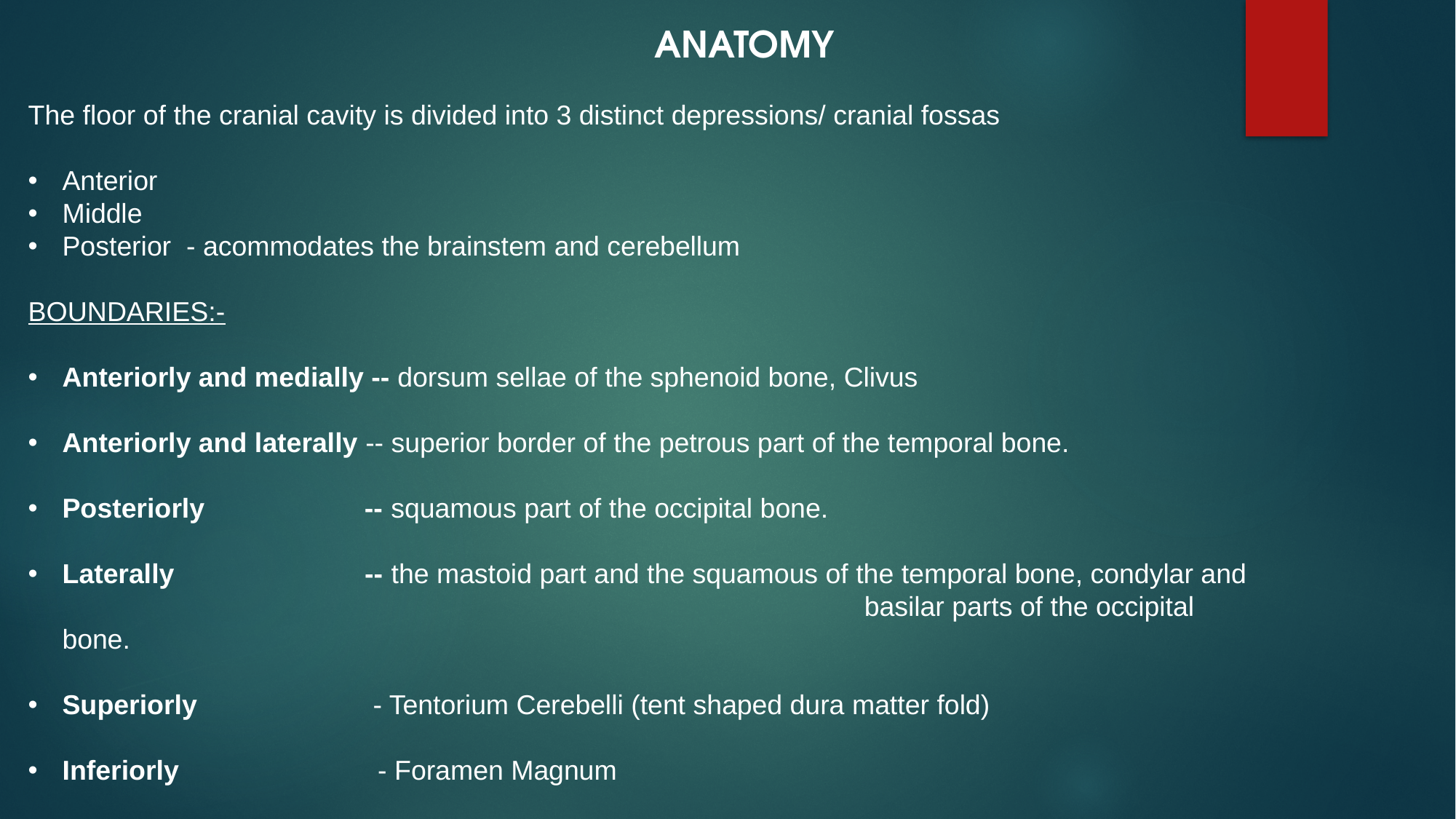

ANATOMY

The floor of the cranial cavity is divided into 3 distinct depressions/ cranial fossas

Anterior
Middle
Posterior  - acommodates the brainstem and cerebellum

BOUNDARIES:-

Anteriorly and medially -- dorsum sellae of the sphenoid bone, Clivus

Anteriorly and laterally -- superior border of the petrous part of the temporal bone.

Posteriorly                     -- squamous part of the occipital bone.

Laterally                         -- the mastoid part and the squamous of the temporal bone, condylar and                   						     basilar parts of the occipital bone.

Superiorly                       - Tentorium Cerebelli (tent shaped dura matter fold)

Inferiorly                          - Foramen Magnum